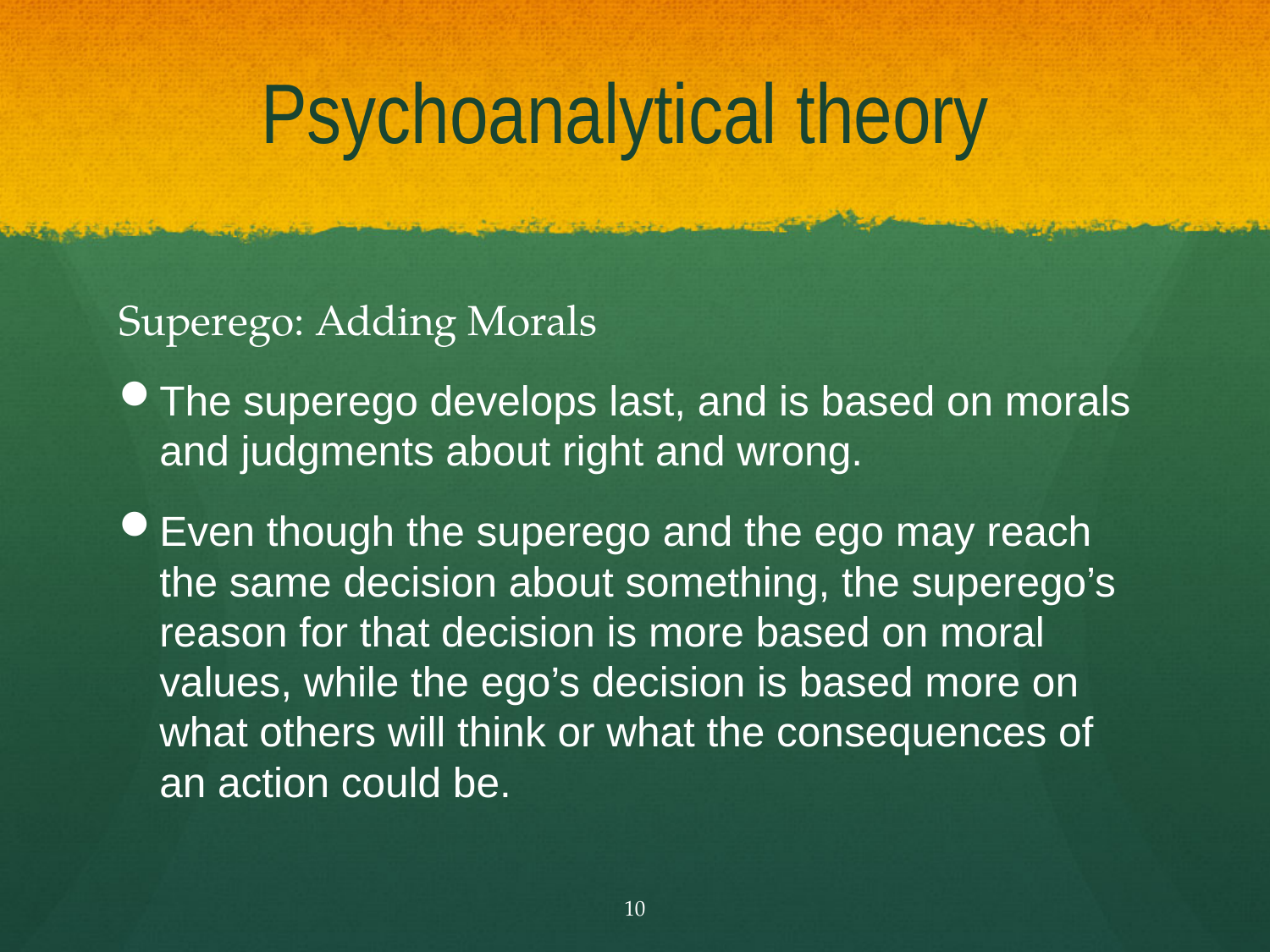

# Psychoanalytical theory
Superego: Adding Morals
The superego develops last, and is based on morals and judgments about right and wrong.
Even though the superego and the ego may reach the same decision about something, the superego’s reason for that decision is more based on moral values, while the ego’s decision is based more on what others will think or what the consequences of an action could be.
10